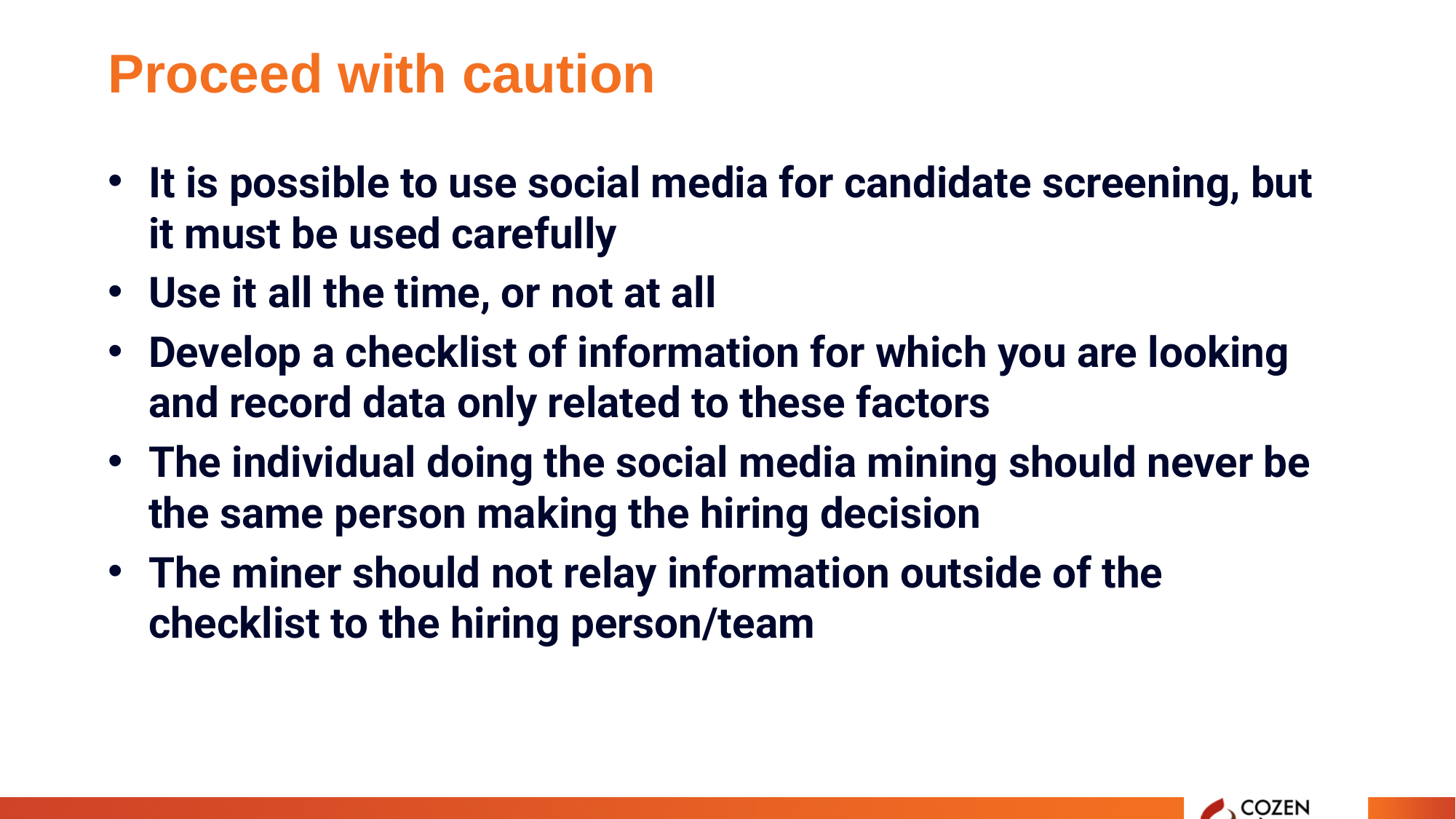

# Proceed with caution
It is possible to use social media for candidate screening, but it must be used carefully
Use it all the time, or not at all
Develop a checklist of information for which you are looking and record data only related to these factors
The individual doing the social media mining should never be the same person making the hiring decision
The miner should not relay information outside of the checklist to the hiring person/team